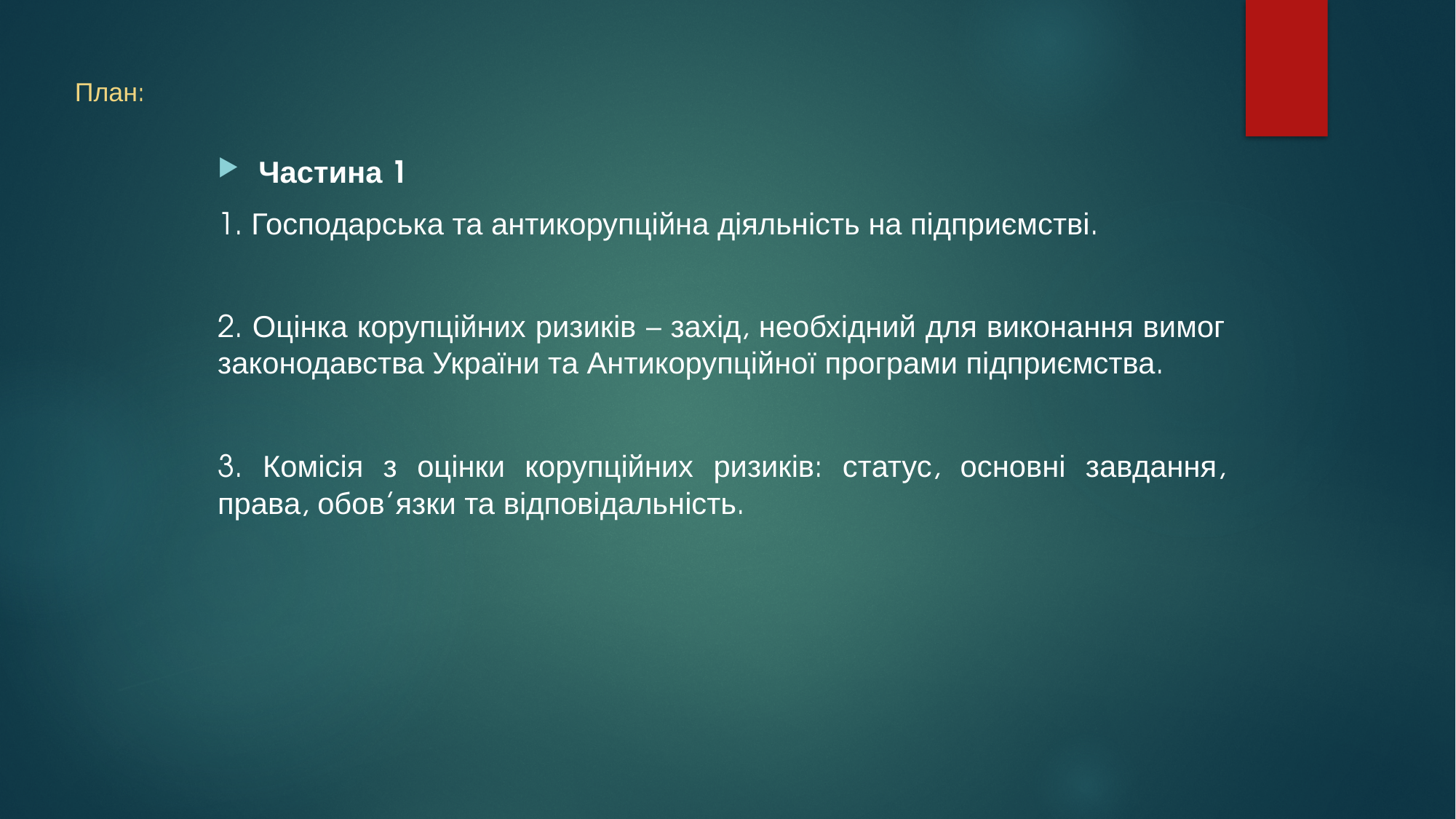

# План:
Частина 1
1. Господарська та антикорупційна діяльність на підприємстві.

2. Оцінка корупційних ризиків – захід, необхідний для виконання вимог законодавства України та Антикорупційної програми підприємства.

3. Комісія з оцінки корупційних ризиків: статус, основні завдання, права, обов’язки та відповідальність.